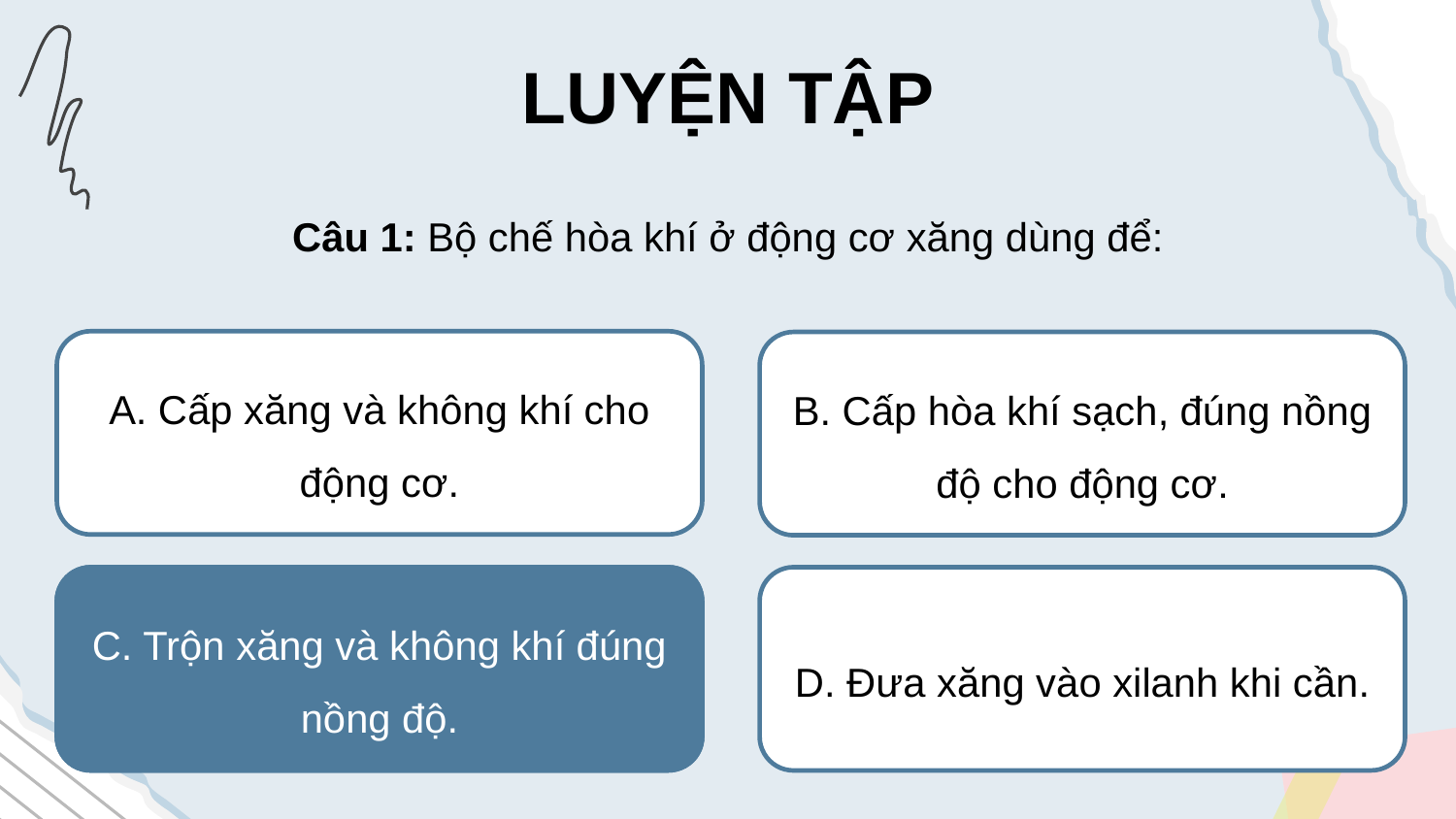

LUYỆN TẬP
Câu 1: Bộ chế hòa khí ở động cơ xăng dùng để:
A. Cấp xăng và không khí cho động cơ.
B. Cấp hòa khí sạch, đúng nồng độ cho động cơ.
C. Trộn xăng và không khí đúng nồng độ.
C. Trộn xăng và không khí đúng nồng độ.
D. Đưa xăng vào xilanh khi cần.